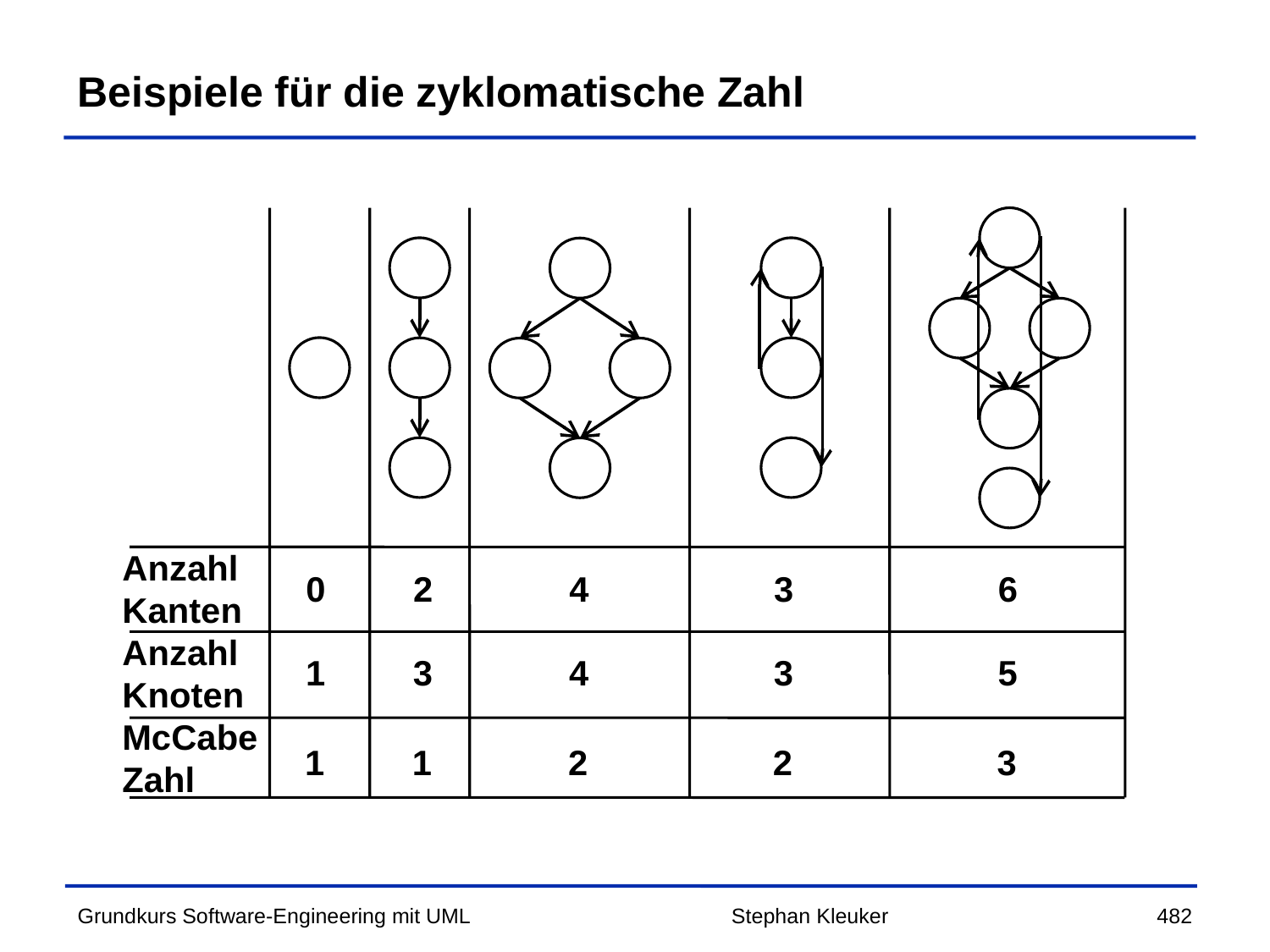

# Beispiele für die zyklomatische Zahl

Anzahl
Kanten
Anzahl
Knoten
McCabe
Zahl

0         2              4                   3                     6

1         3              4                   3                     5

1         1              2                   2                     3

Stephan Kleuker